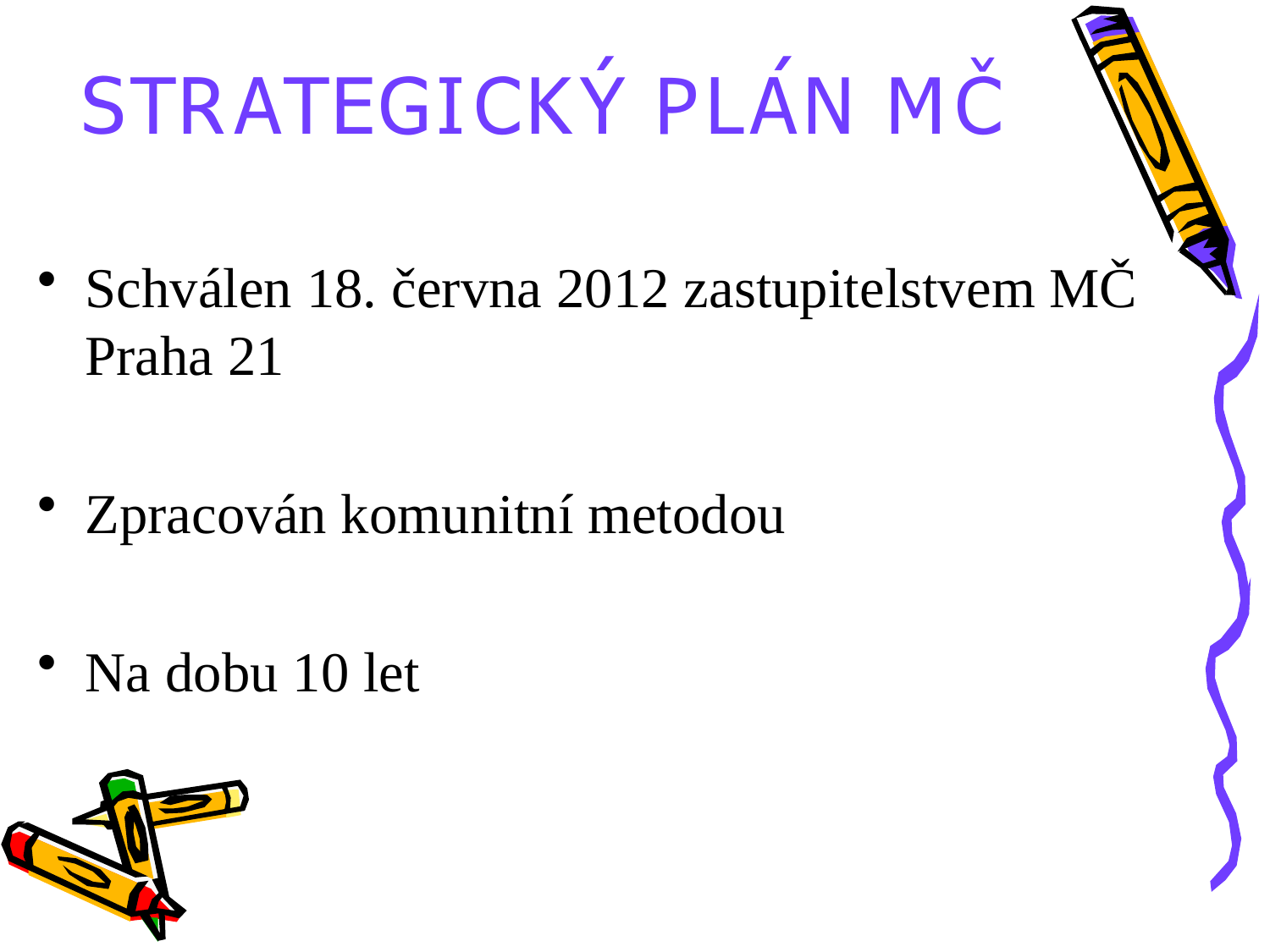

# STRATEGICKÝ PLÁN MČ

Schválen 18. června 2012 zastupitelstvem MČ Praha 21

Zpracován komunitní metodou

Na dobu 10 let